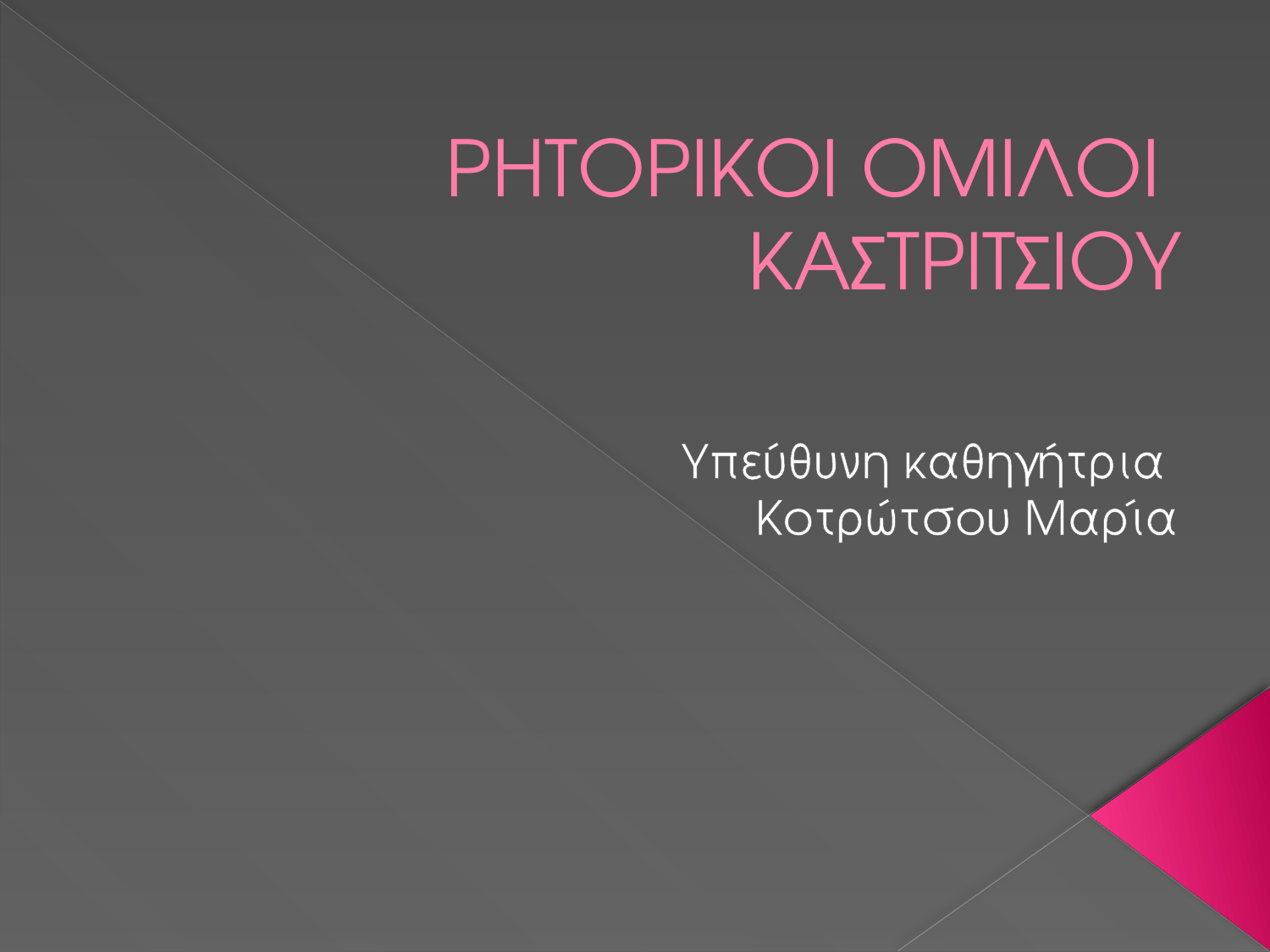

# ΡΗΤΟΡΙΚΟΙ ΟΜΙΛΟΙ ΚΑΣΤΡΙΤΣΙΟΥ

                                        Υπεύθυνη καθηγήτρια
                                           Κοτρώτσου Μαρία